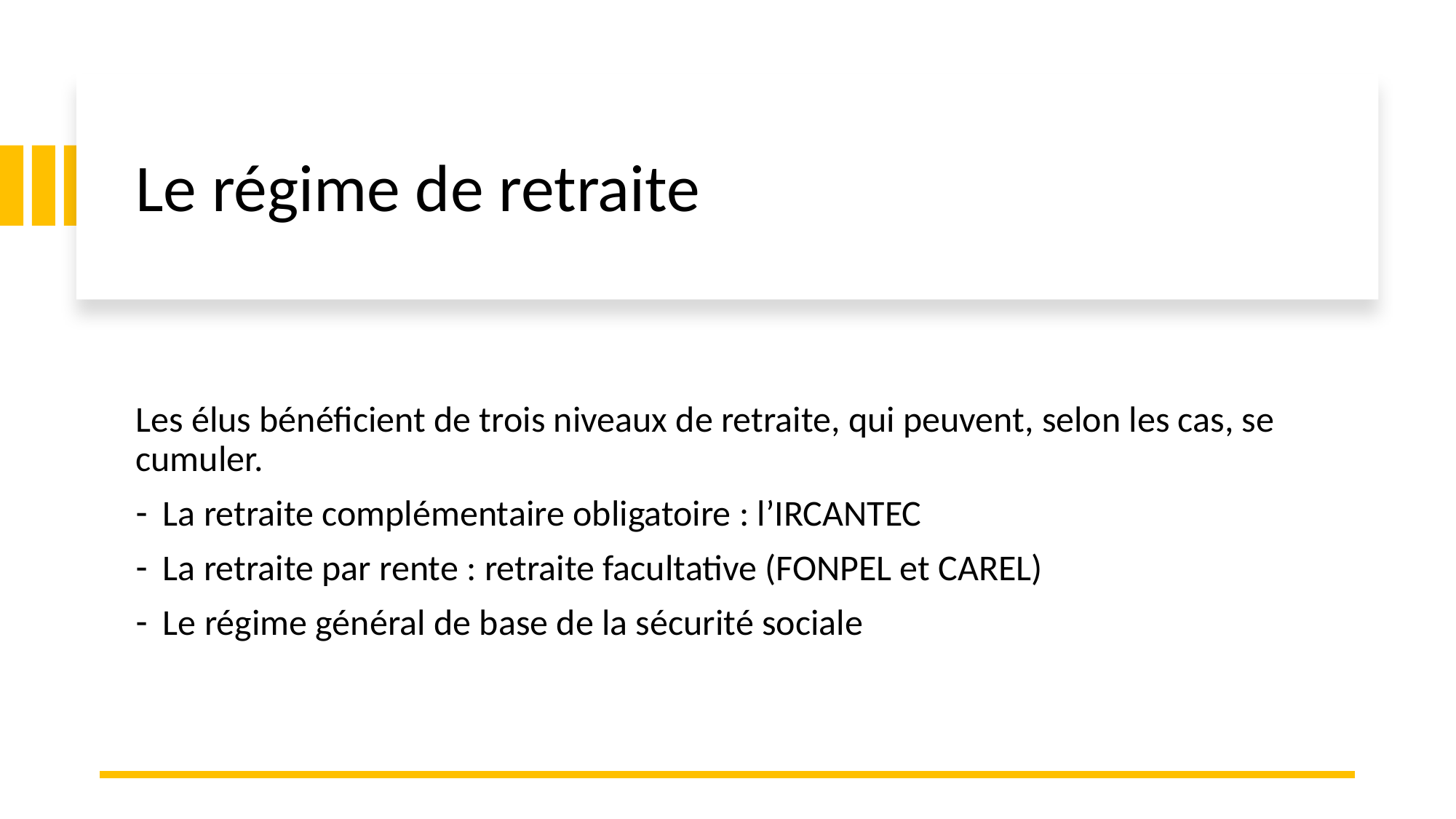

# Le régime de retraite

Les élus bénéficient de trois niveaux de retraite, qui peuvent, selon les cas, se cumuler.
La retraite complémentaire obligatoire : l’IRCANTEC
La retraite par rente : retraite facultative (FONPEL et CAREL)
Le régime général de base de la sécurité sociale